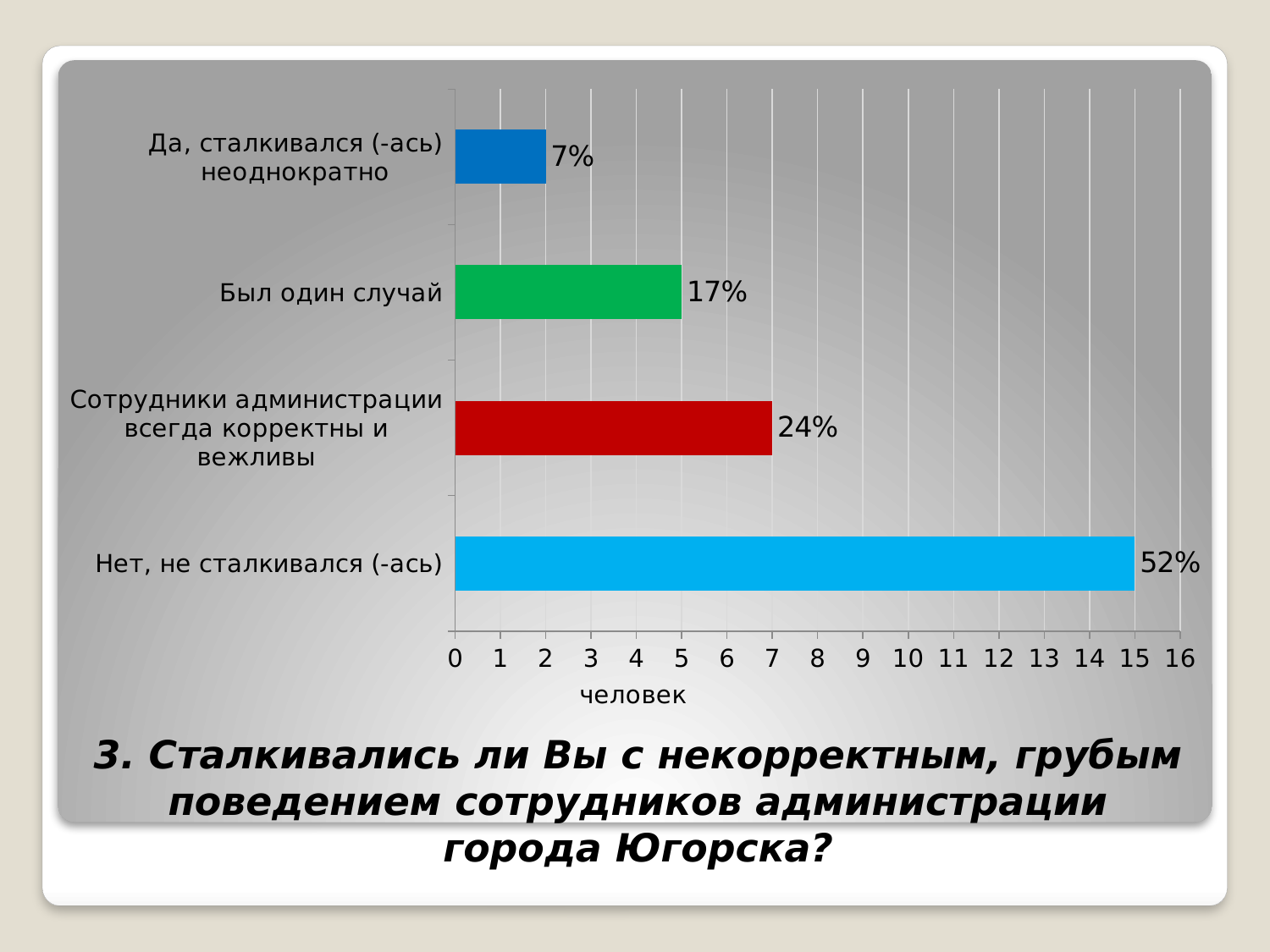

### Chart

| Category | Ряд 1 |
|---|---|
| Нет, не сталкивался (-ась) | 15.0 |
| Сотрудники администрации всегда корректны и вежливы | 7.0 |
| Был один случай | 5.0 |
| Да, сталкивался (-ась) неоднократно | 2.0 |
# 3. Сталкивались ли Вы с некорректным, грубым поведением сотрудников администрации города Югорска?